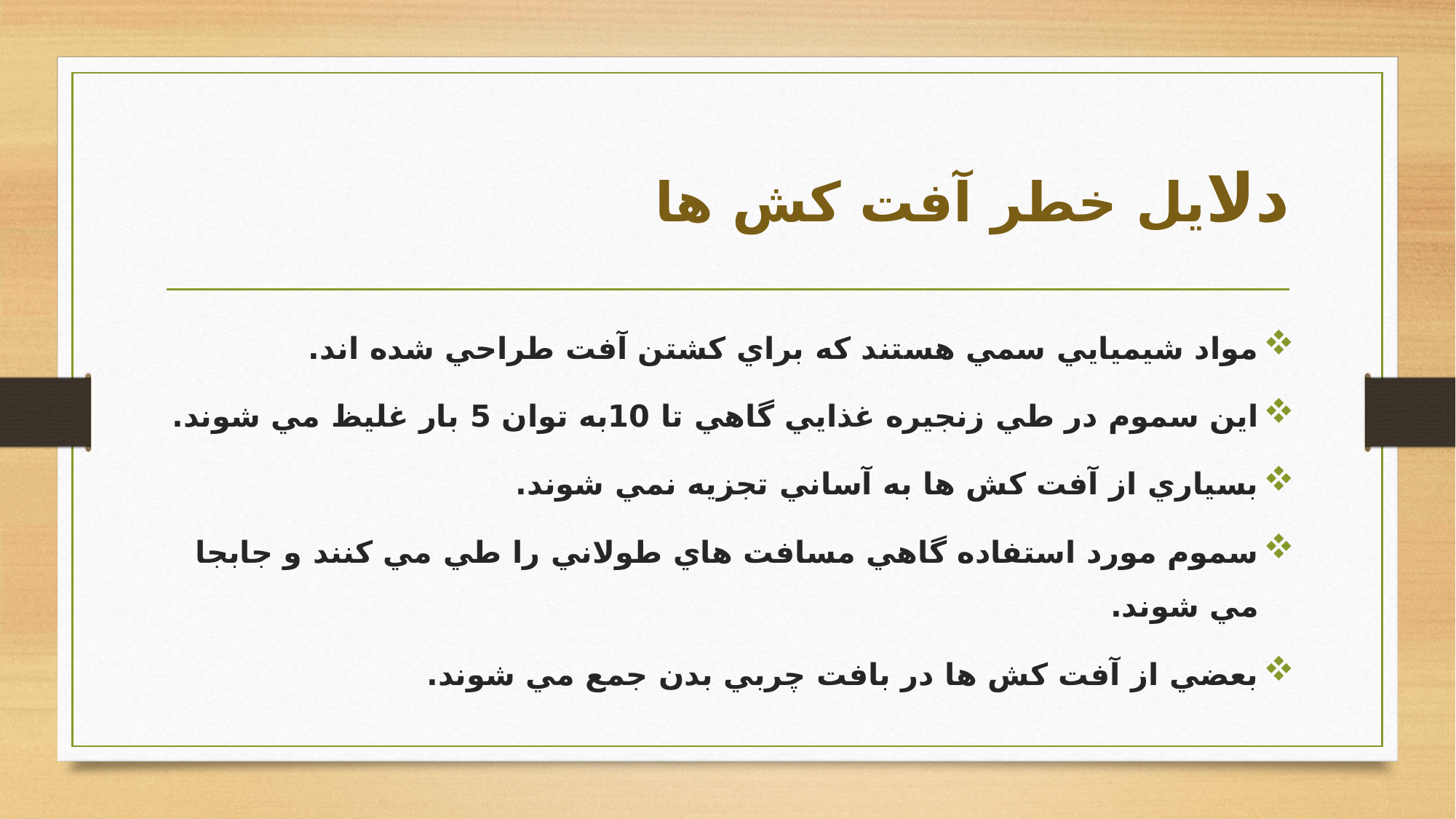

# دلايل خطر آفت كش ها
مواد شيميايي سمي هستند كه براي كشتن آفت طراحي شده اند.
اين سموم در طي زنجيره غذايي گاهي تا 10به توان 5 بار غليظ مي شوند.
بسياري از آفت كش ها به آساني تجزيه نمي شوند.
سموم مورد استفاده گاهي مسافت هاي طولاني را طي مي كنند و جابجا مي شوند.
بعضي از آفت كش ها در بافت چربي بدن جمع مي شوند.